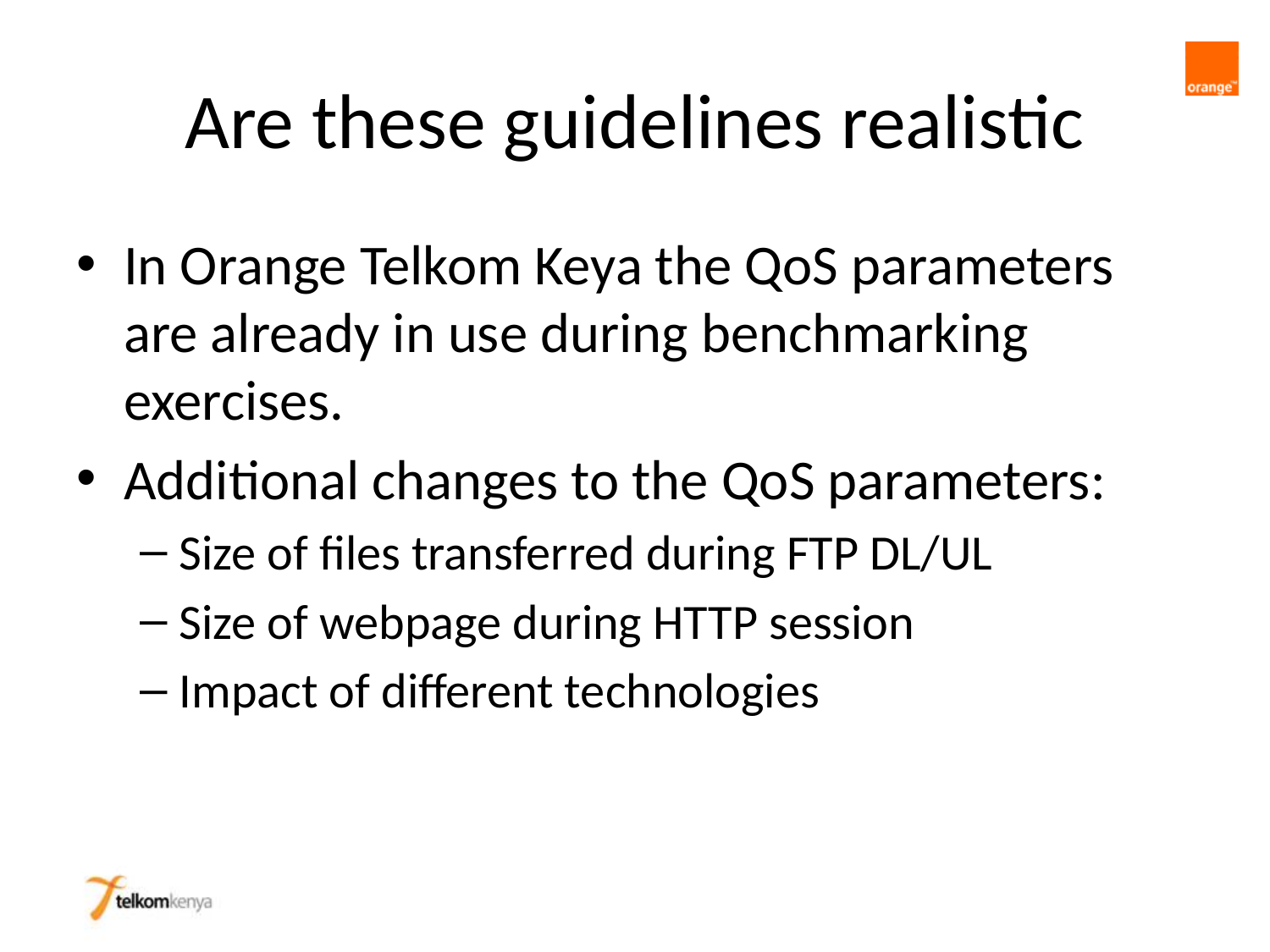

# Are these guidelines realistic
In Orange Telkom Keya the QoS parameters are already in use during benchmarking exercises.
Additional changes to the QoS parameters:
Size of files transferred during FTP DL/UL
Size of webpage during HTTP session
Impact of different technologies